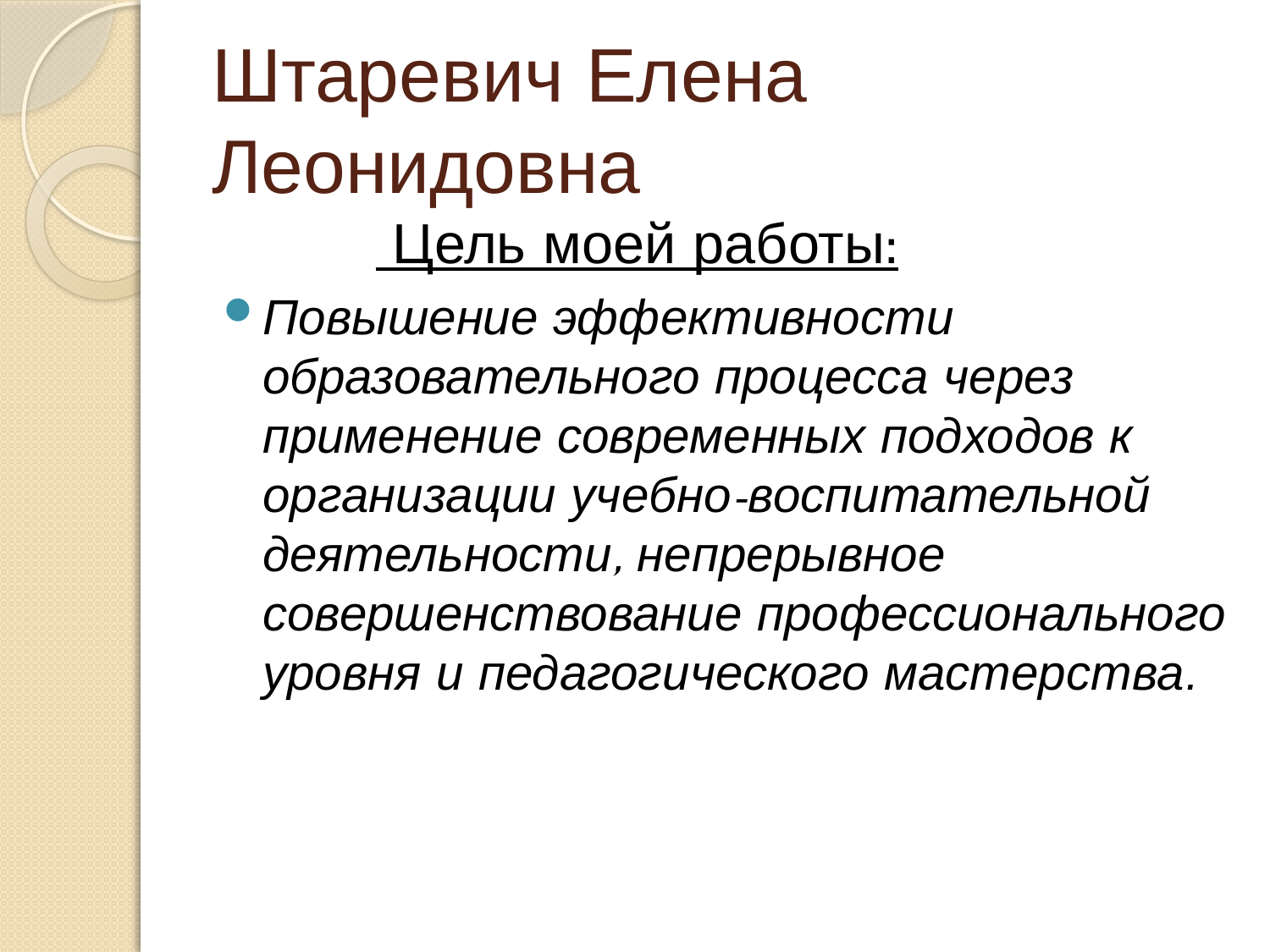

# Штаревич Елена Леонидовна
          Цель моей работы:
Повышение эффективности образовательного процесса через применение современных подходов к организации учебно-воспитательной  деятельности, непрерывное совершенствование профессионального уровня и педагогического мастерства.